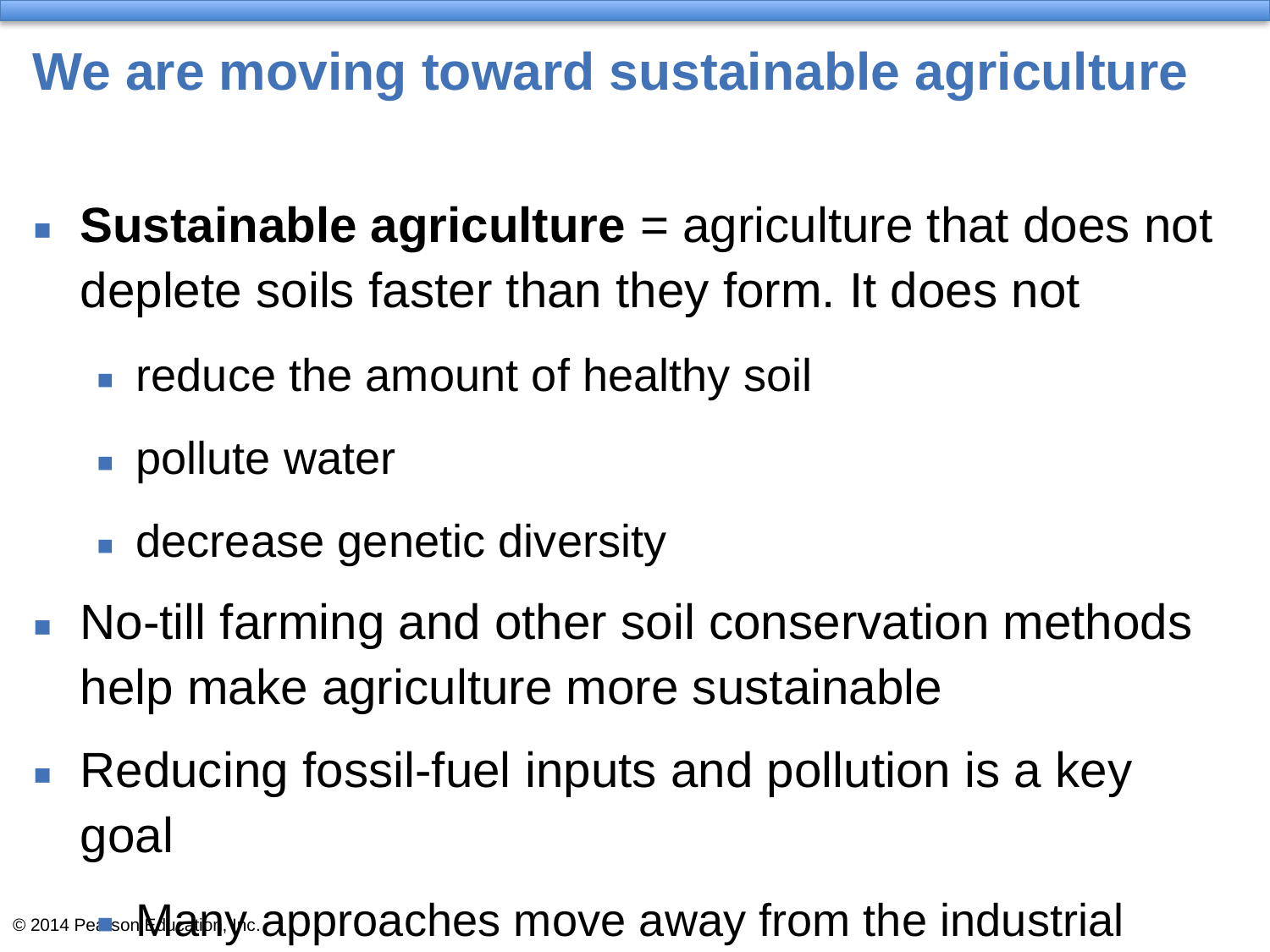

# We are moving toward sustainable agriculture
Sustainable agriculture = agriculture that does not deplete soils faster than they form. It does not
reduce the amount of healthy soil
pollute water
decrease genetic diversity
No-till farming and other soil conservation methods help make agriculture more sustainable
Reducing fossil-fuel inputs and pollution is a key goal
Many approaches move away from the industrial agriculture model